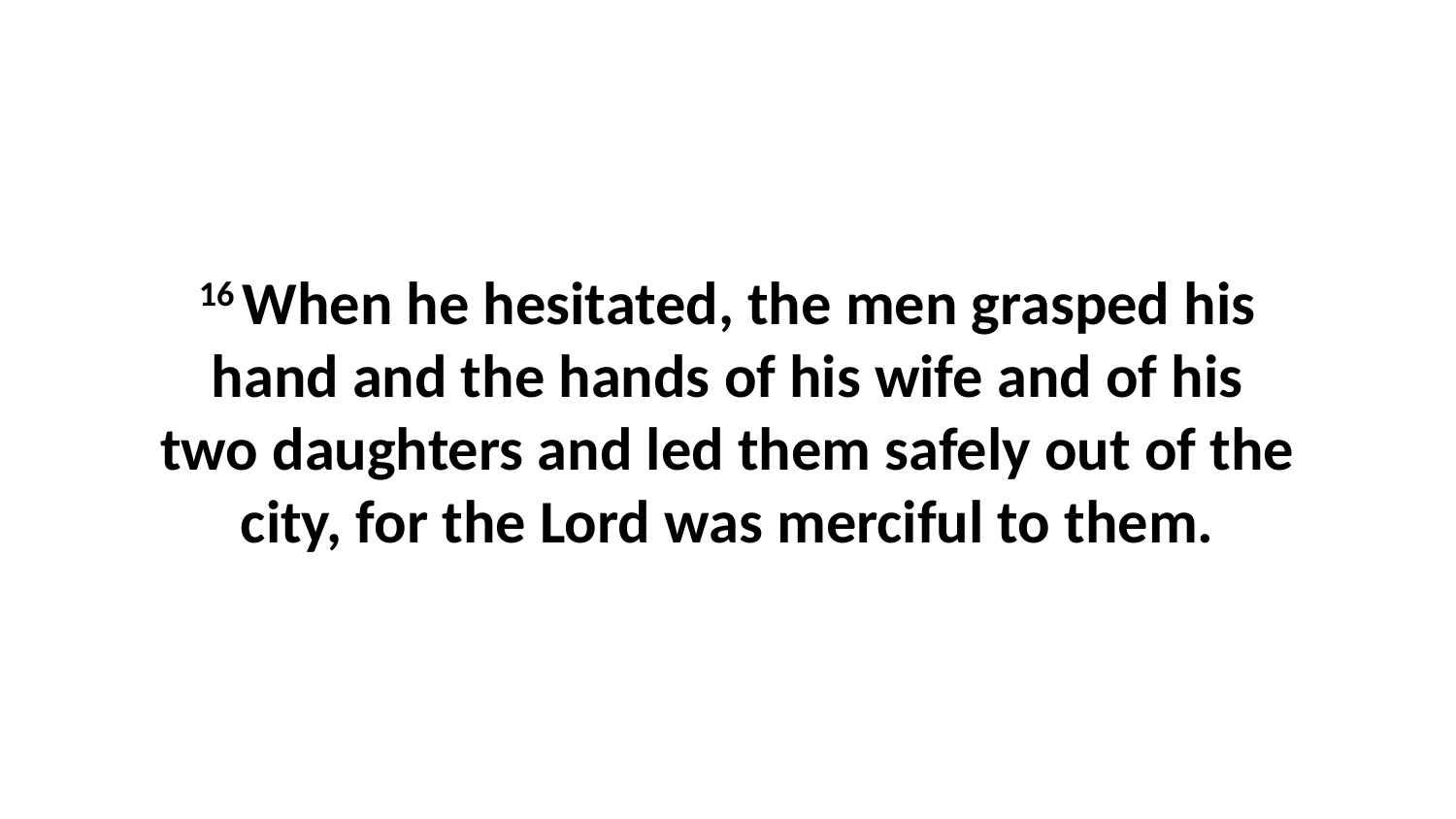

16 When he hesitated, the men grasped his hand and the hands of his wife and of his two daughters and led them safely out of the city, for the Lord was merciful to them.